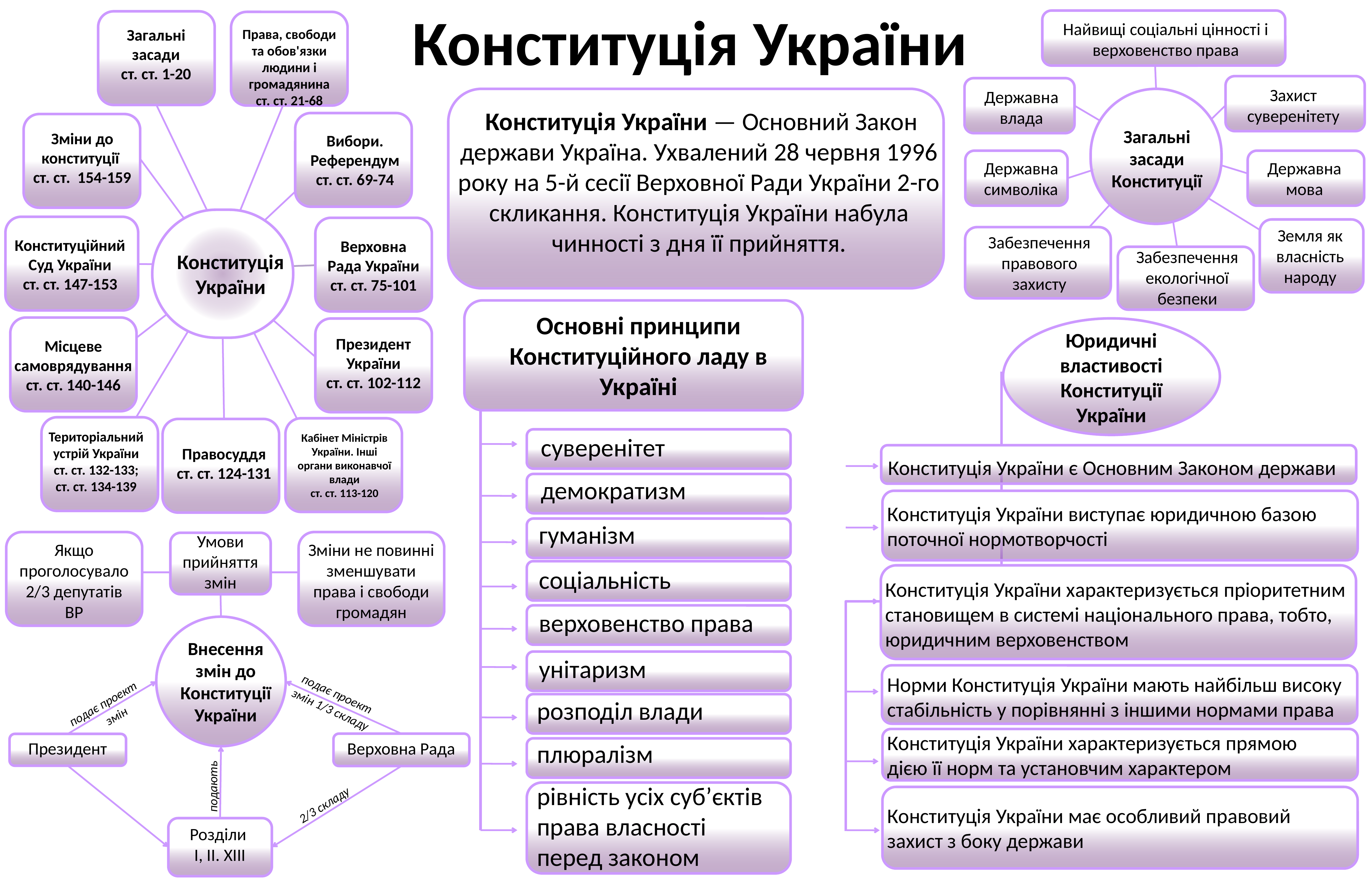

Конституція України

Найвищі соціальні цінності і верховенство права

Захист суверенітету

Державна влада

Загальні засади Конституції

Державна символіка

Державна мова

Земля як власність народу

Забезпечення правового захисту
Забезпечення екологічної безпеки

Загальні засади
ст. ст. 1-20
Права, свободи та обов'язки людини і громадянина
ст. ст. 21-68

Зміни до конституції
ст. ст.  154-159
Вибори. Референдум
ст. ст. 69-74

Конституційний Суд України
ст. ст. 147-153
Верховна Рада України
ст. ст. 75-101
Конституція України

Президент України
ст. ст. 102-112
Місцеве самоврядування
ст. ст. 140-146

Правосуддя
ст. ст. 124-131

Територіальний устрій України
ст. ст. 132-133;
ст. ст. 134-139
Кабінет Міністрів України. Інші органи виконавчої влади
ст. ст. 113-120

 Конституція України — Основний Закон держави Україна. Ухвалений 28 червня 1996 року на 5-й сесії Верховної Ради України 2-го скликання. Конституція України набула чинності з дня її прийняття.

Основні принципи Конституційного ладу в Україні

суверенітет
демократизм

гуманізм

соціальність
верховенство права

унітаризм

розподіл влади

плюралізм

рівність усіх суб’єктів права власності перед законом

Юридичні властивості Конституції України

Конституція України є Основним Законом держави

Конституція України виступає юридичною базою поточної нормотворчості

Конституція України характеризується пріоритетним становищем в системі національного права, тобто, юридичним верховенством

Норми Конституція України мають найбільш високу стабільність у порівнянні з іншими нормами права
Конституція України характеризується прямою дією її норм та установчим характером

Конституція України має особливий правовий захист з боку держави
Умови прийняття змін

Якщо проголосувало 2/3 депутатів ВР

Зміни не повинні зменшувати права і свободи громадян

Внесення змін до Конституції України
подає проект
подає проект
змін 1/3 складу
змін
Президент
подають
2/3 складу
Розділи
І, ІІ. ХІІІ

Верховна Рада